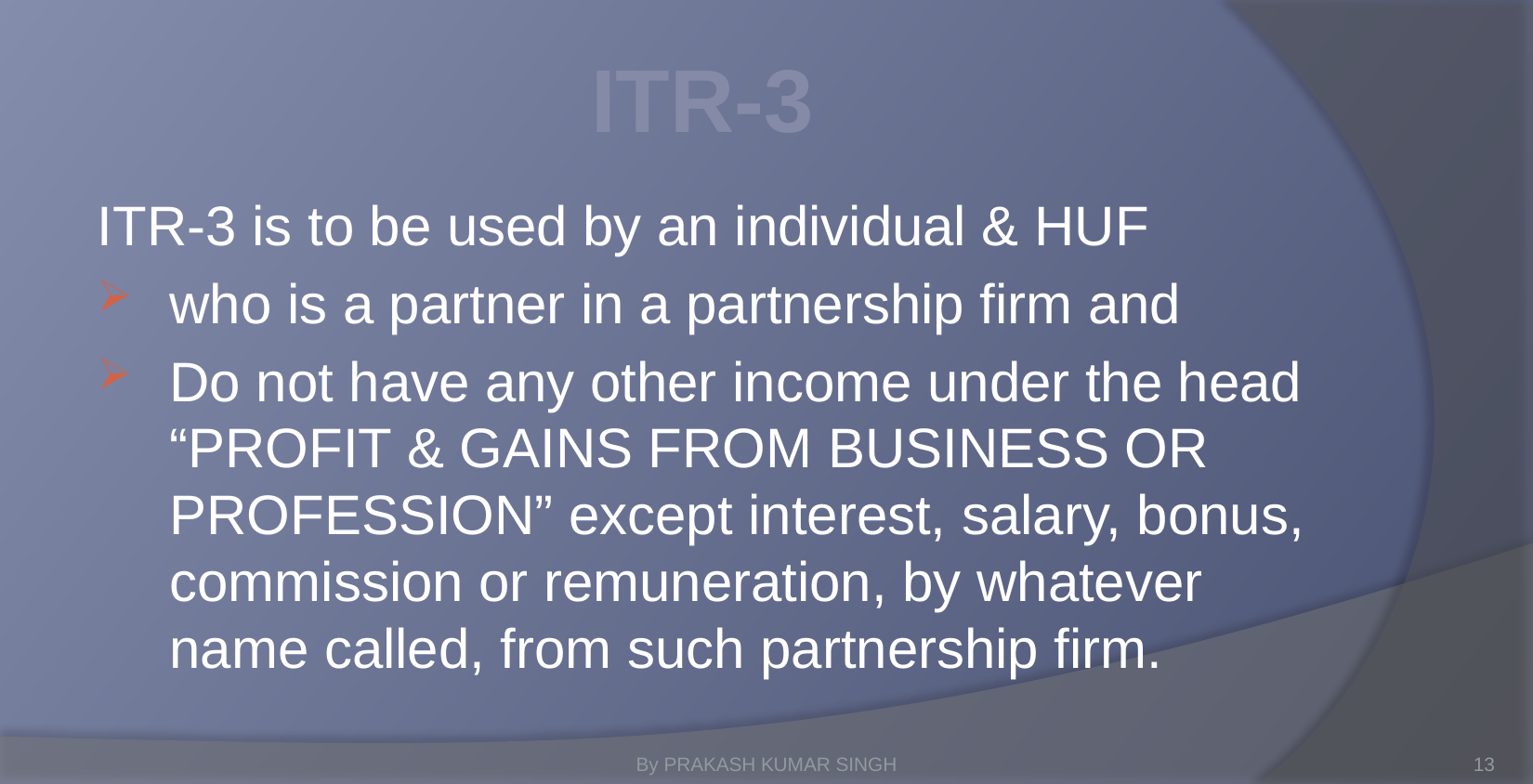

# ITR-3
ITR-3 is to be used by an individual & HUF
who is a partner in a partnership firm and
Do not have any other income under the head “PROFIT & GAINS FROM BUSINESS OR PROFESSION” except interest, salary, bonus, commission or remuneration, by whatever name called, from such partnership firm.
By PRAKASH KUMAR SINGH
13